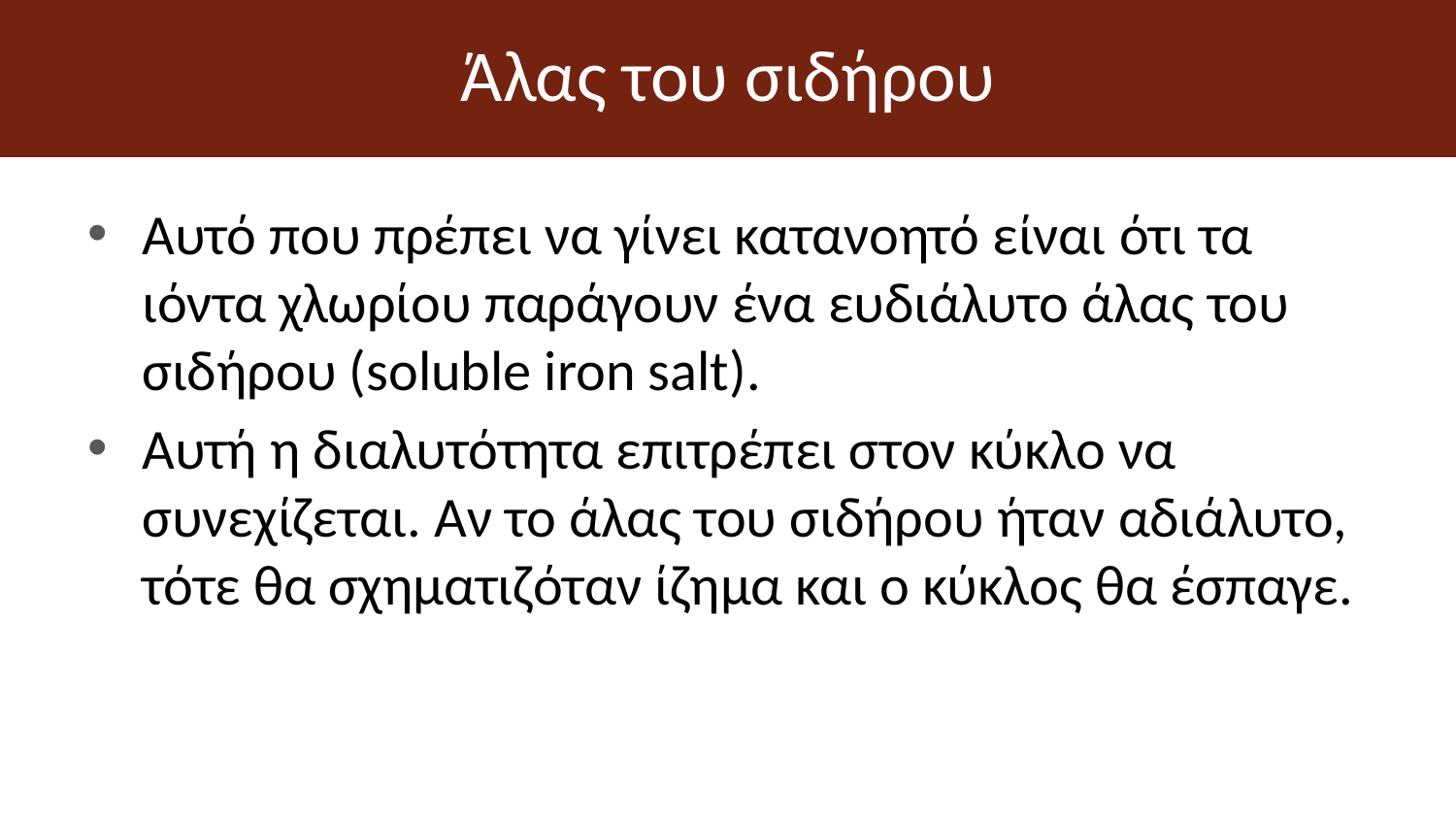

# Άλας του σιδήρου
Αυτό που πρέπει να γίνει κατανοητό είναι ότι τα ιόντα χλωρίου παράγουν ένα ευδιάλυτο άλας του σιδήρου (soluble iron salt).
Αυτή η διαλυτότητα επιτρέπει στον κύκλο να συνεχίζεται. Αν το άλας του σιδήρου ήταν αδιάλυτο, τότε θα σχηματιζόταν ίζημα και ο κύκλος θα έσπαγε.